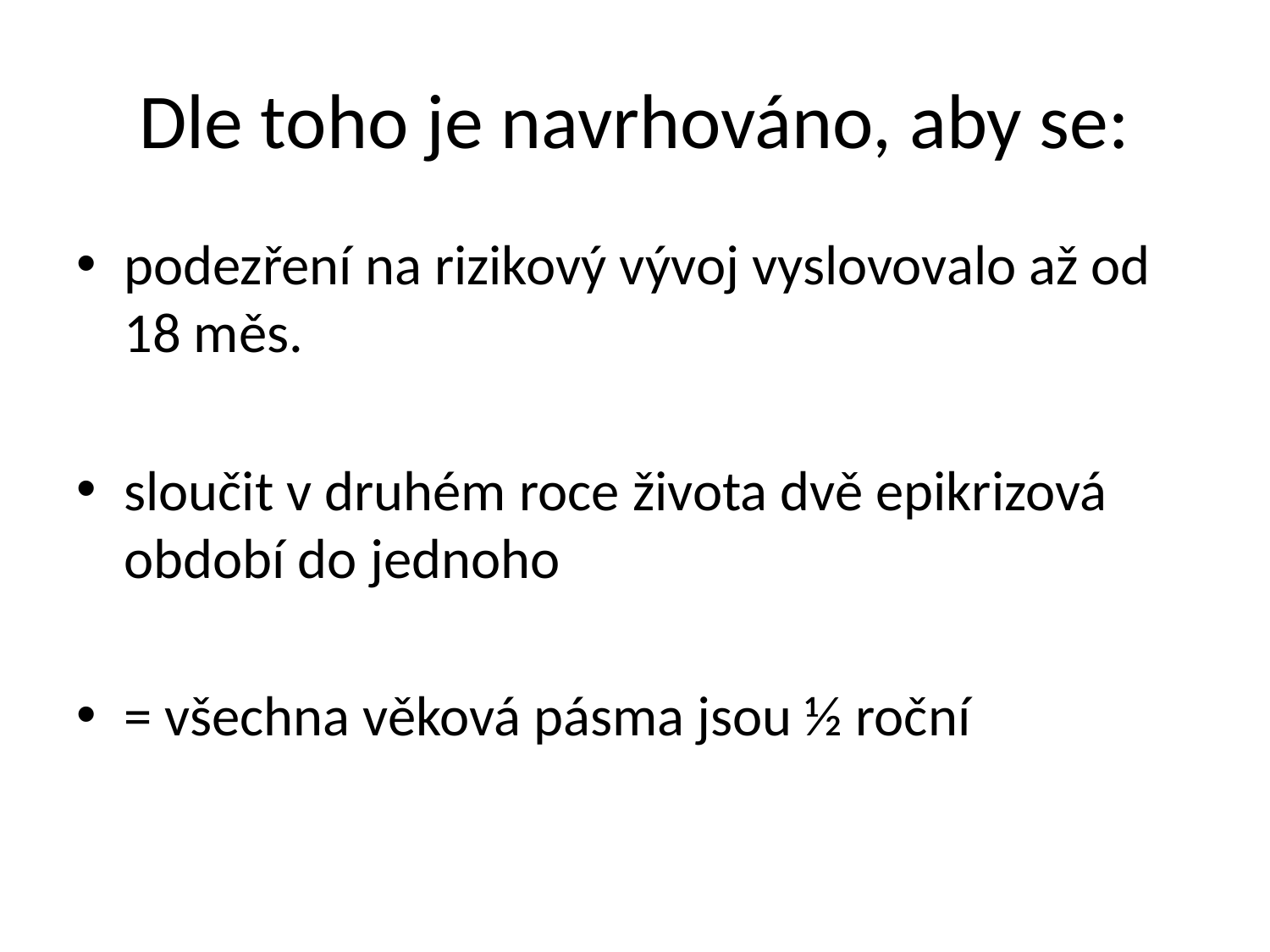

# Dle toho je navrhováno, aby se:
podezření na rizikový vývoj vyslovovalo až od 18 měs.

sloučit v druhém roce života dvě epikrizová období do jednoho

= všechna věková pásma jsou ½ roční